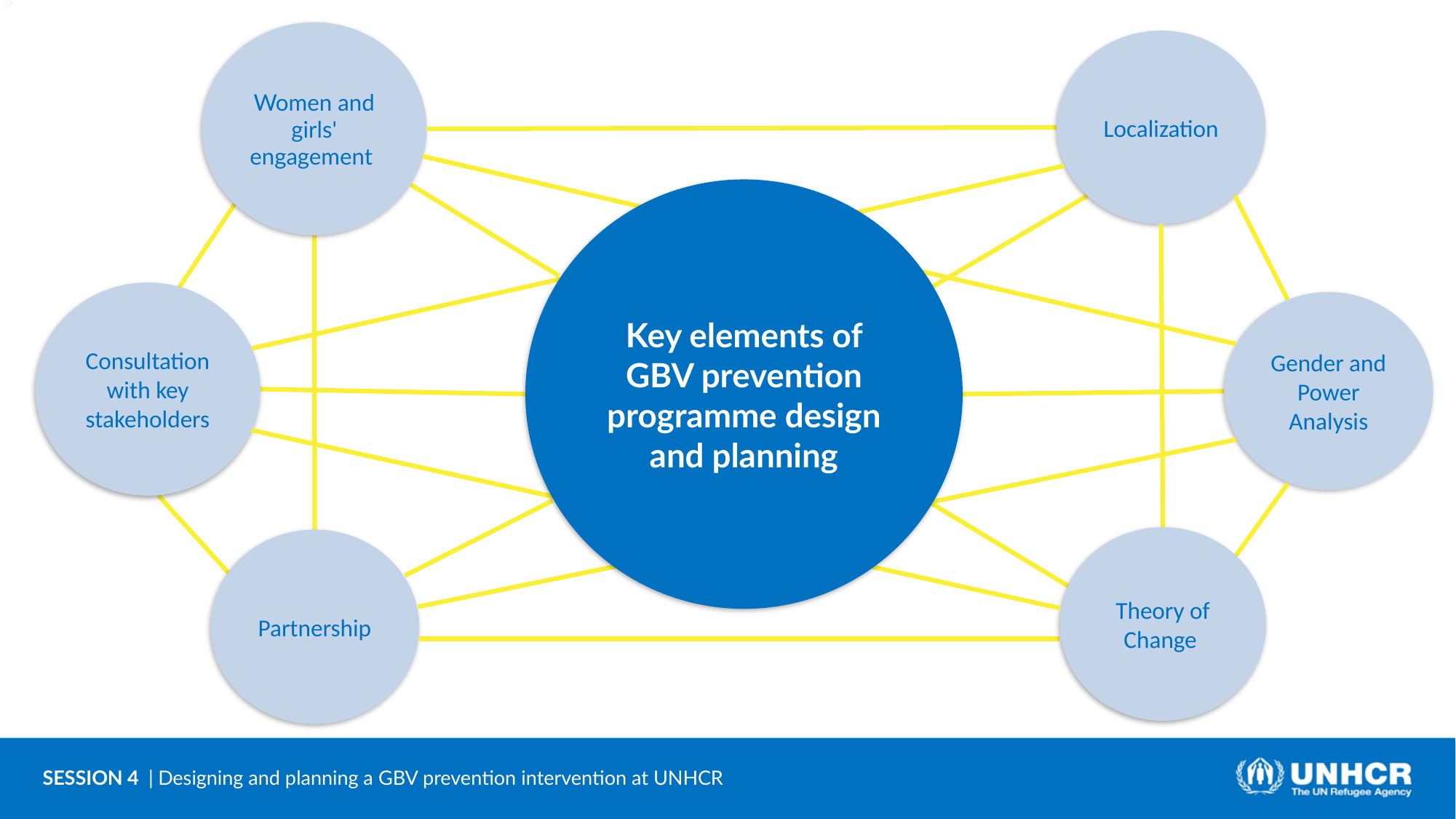

Women and girls' engagement
Localization
Gender and Power Analysis
Key elements of GBV prevention programme design and planning
Consultation with key stakeholders
Theory of Change
Partnership